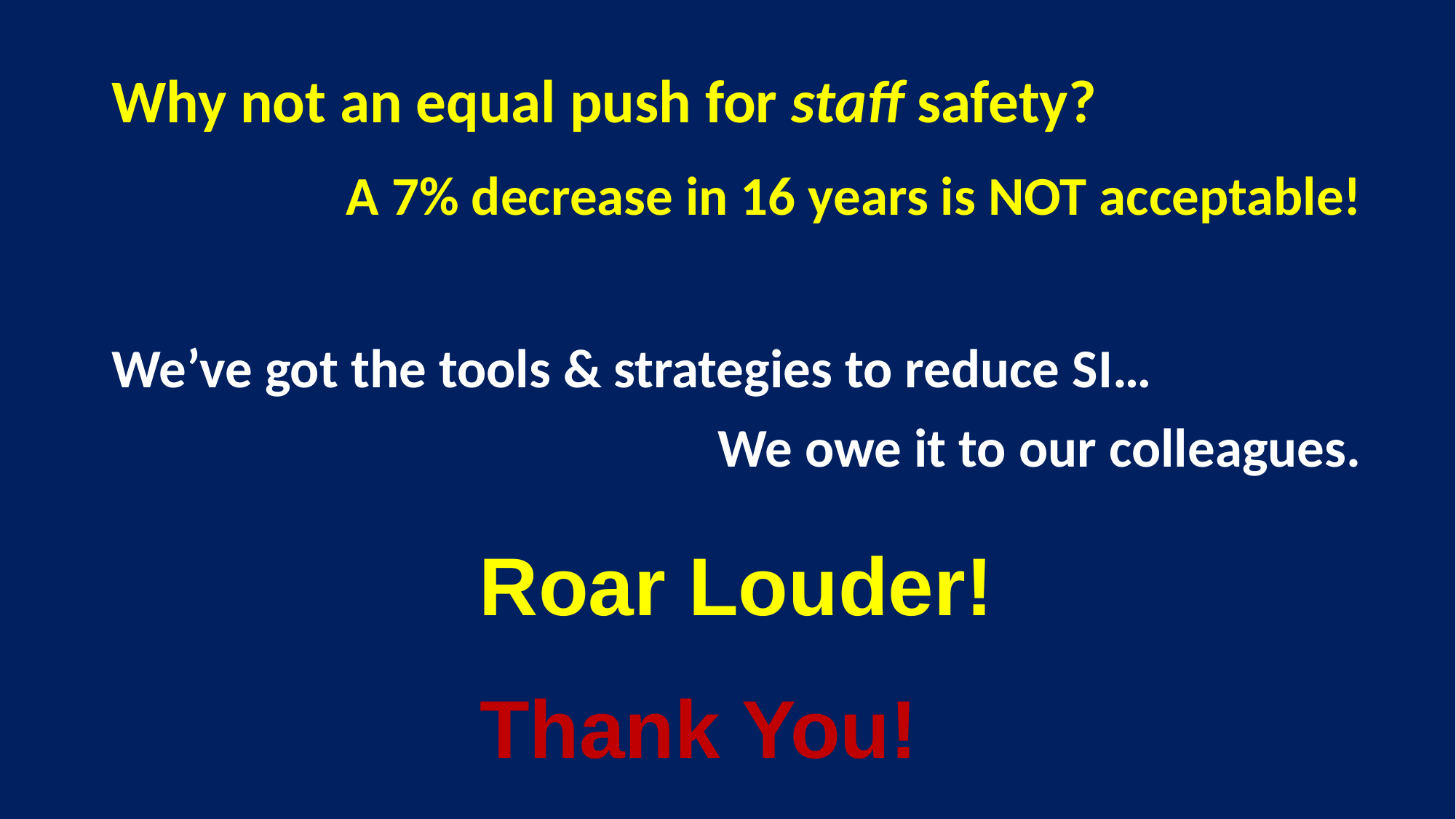

Why not an equal push for staff safety?
A 7% decrease in 16 years is NOT acceptable!
We’ve got the tools & strategies to reduce SI…
                                                 We owe it to our colleagues.
Roar Louder!
Thank You!